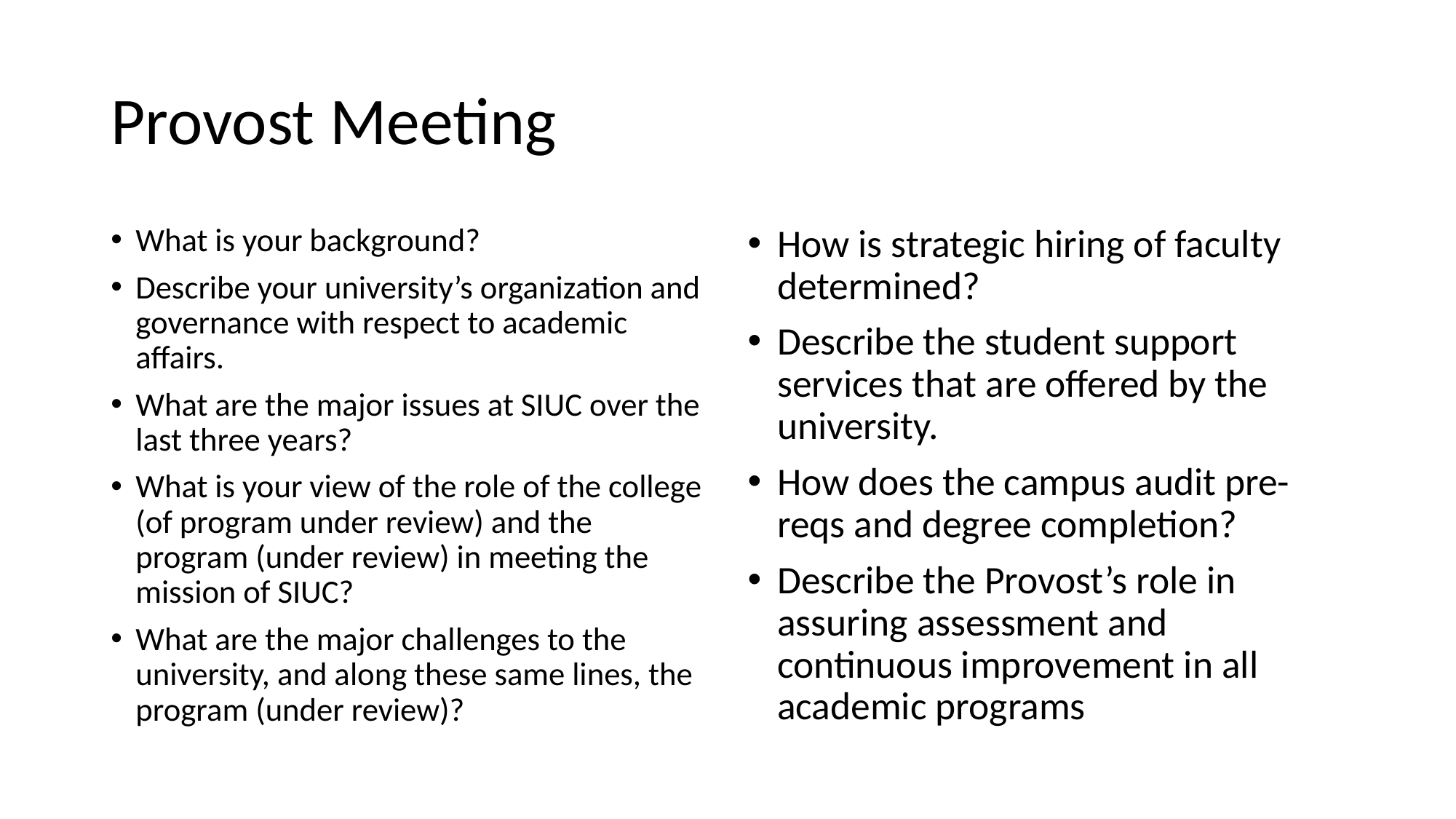

# Provost Meeting
What is your background?
Describe your university’s organization and governance with respect to academic affairs.
What are the major issues at SIUC over the last three years?
What is your view of the role of the college (of program under review) and the program (under review) in meeting the mission of SIUC?
What are the major challenges to the university, and along these same lines, the program (under review)?
How is strategic hiring of faculty determined?
Describe the student support services that are offered by the university.
How does the campus audit pre-reqs and degree completion?
Describe the Provost’s role in assuring assessment and continuous improvement in all academic programs